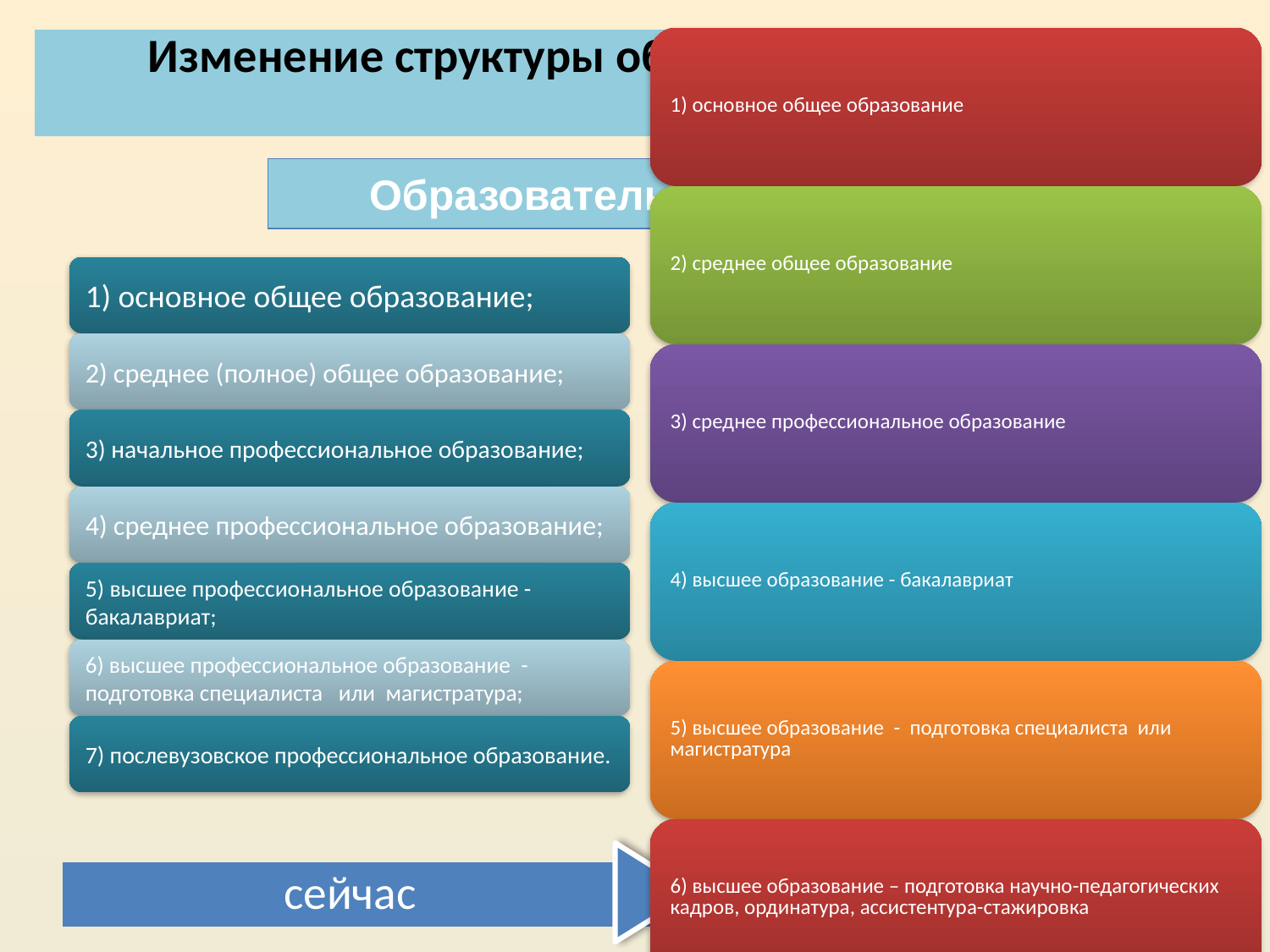

1) основное общее образование
2) среднее общее образование
3) среднее профессиональное образование
4) высшее образование - бакалавриат
5) высшее образование  -  подготовка специалиста  или  магистратура
6) высшее образование – подготовка научно-педагогических кадров, ординатура, ассистентура-стажировка
Изменение структуры образовательных цензов
Образовательные цензы
подтверждается документом об образовании и (или) квалификации
1) основное общее образование;
2) среднее (полное) общее образование;
3) начальное профессиональное образование;
4) среднее профессиональное образование;
5) высшее профессиональное образование - бакалавриат;
6) высшее профессиональное образование  -  подготовка специалиста   или  магистратура;
7) послевузовское профессиональное образование.

сейчас
предлагается
10